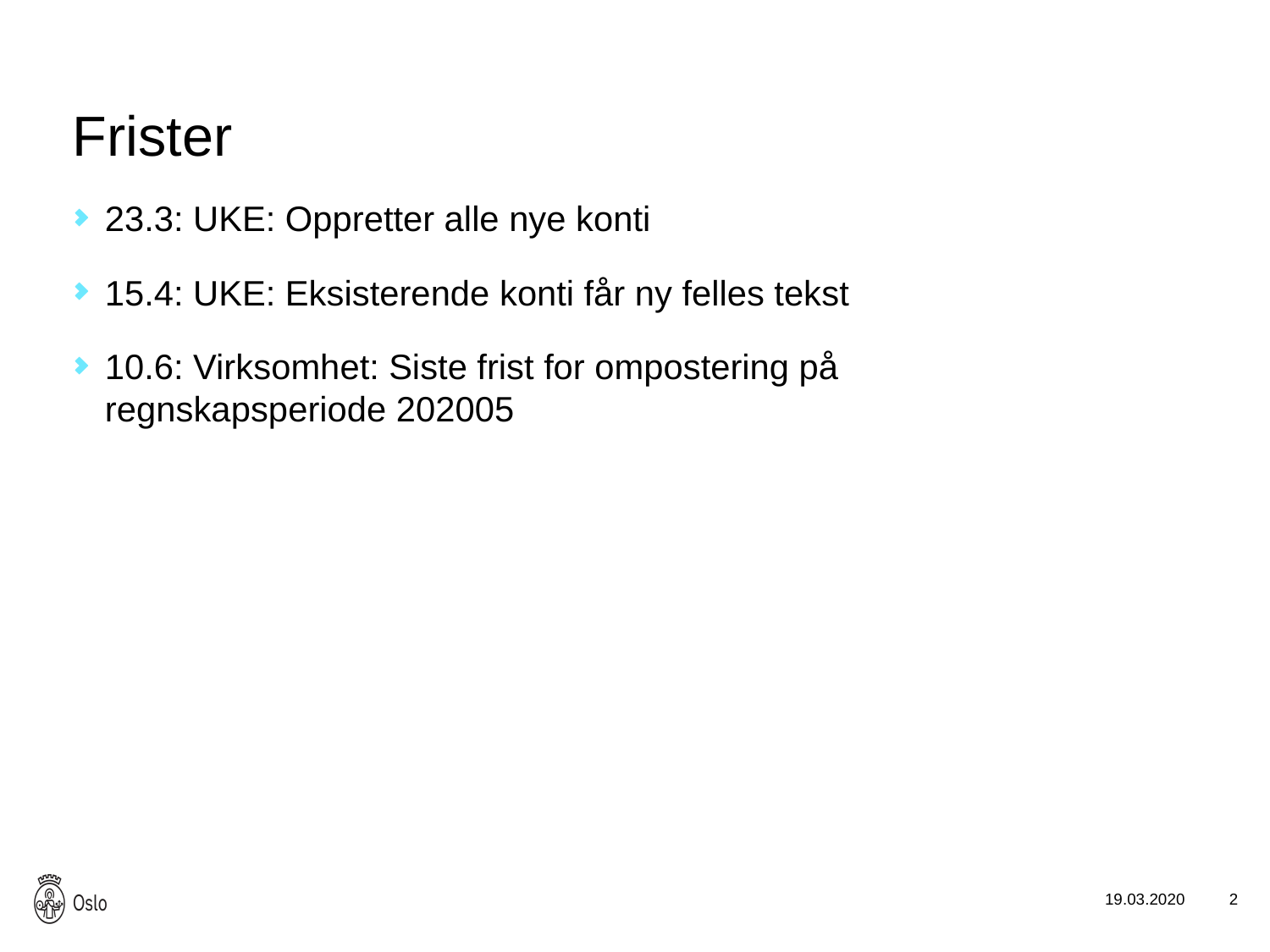

# Frister
23.3: UKE: Oppretter alle nye konti
15.4: UKE: Eksisterende konti får ny felles tekst
10.6: Virksomhet: Siste frist for ompostering på regnskapsperiode 202005

19.03.2020
2